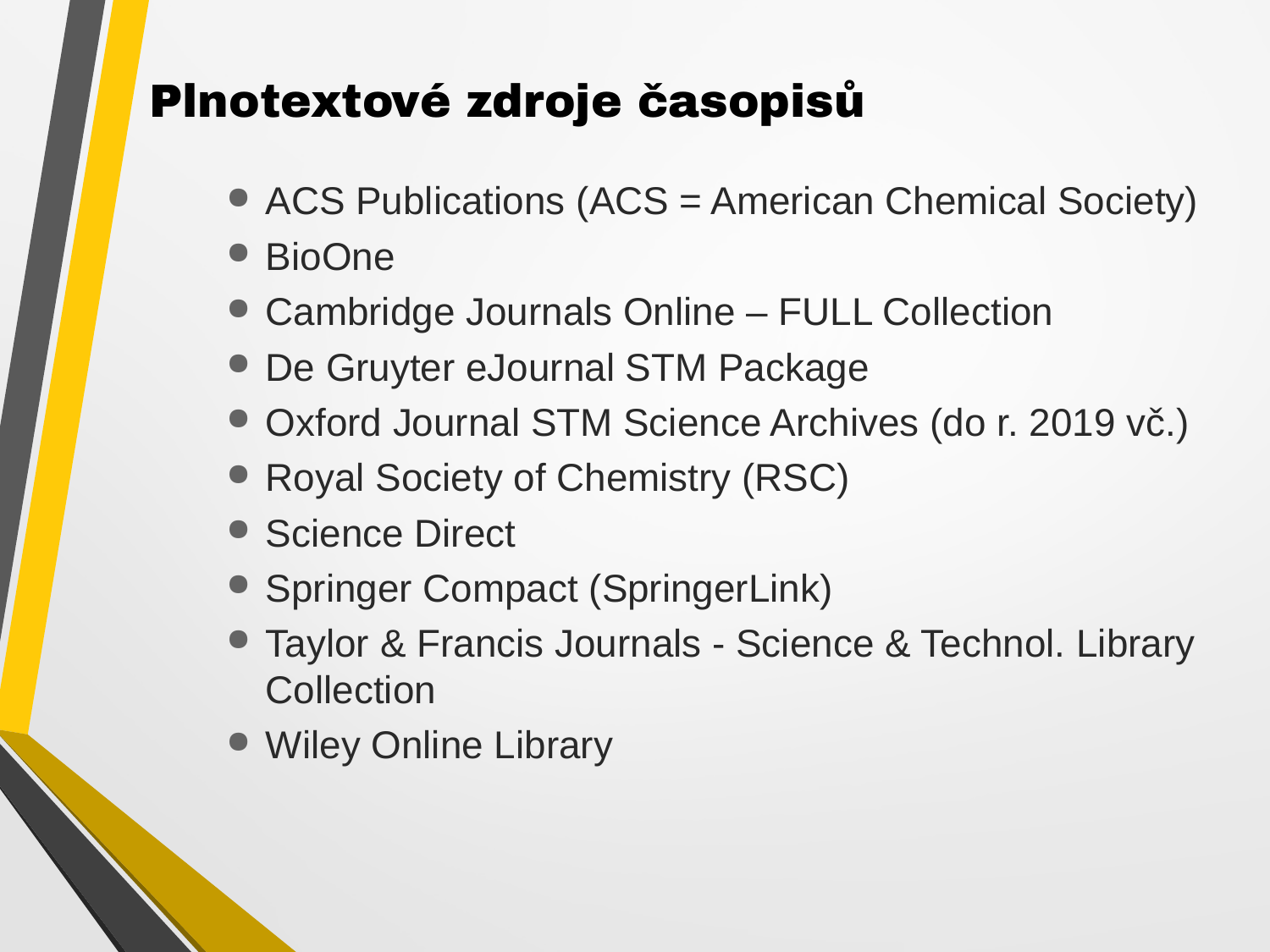

# Plnotextové zdroje časopisů
ACS Publications (ACS = American Chemical Society)
BioOne
Cambridge Journals Online – FULL Collection
De Gruyter eJournal STM Package
Oxford Journal STM Science Archives (do r. 2019 vč.)
Royal Society of Chemistry (RSC)
Science Direct
Springer Compact (SpringerLink)
Taylor & Francis Journals - Science & Technol. Library Collection
Wiley Online Library